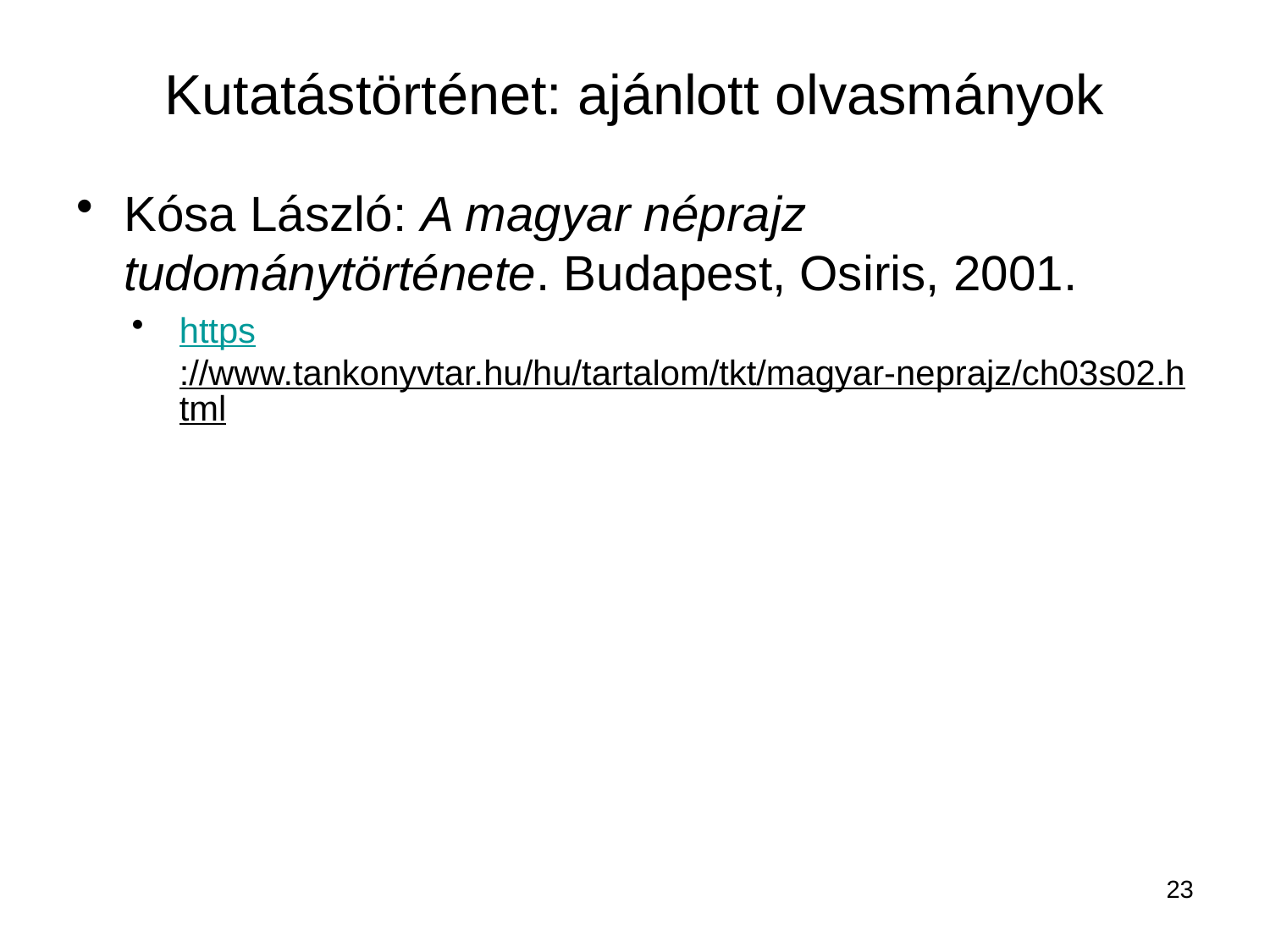

# Kutatástörténet: ajánlott olvasmányok
Kósa László: A magyar néprajz tudománytörténete. Budapest, Osiris, 2001.
https://www.tankonyvtar.hu/hu/tartalom/tkt/magyar-neprajz/ch03s02.html

23